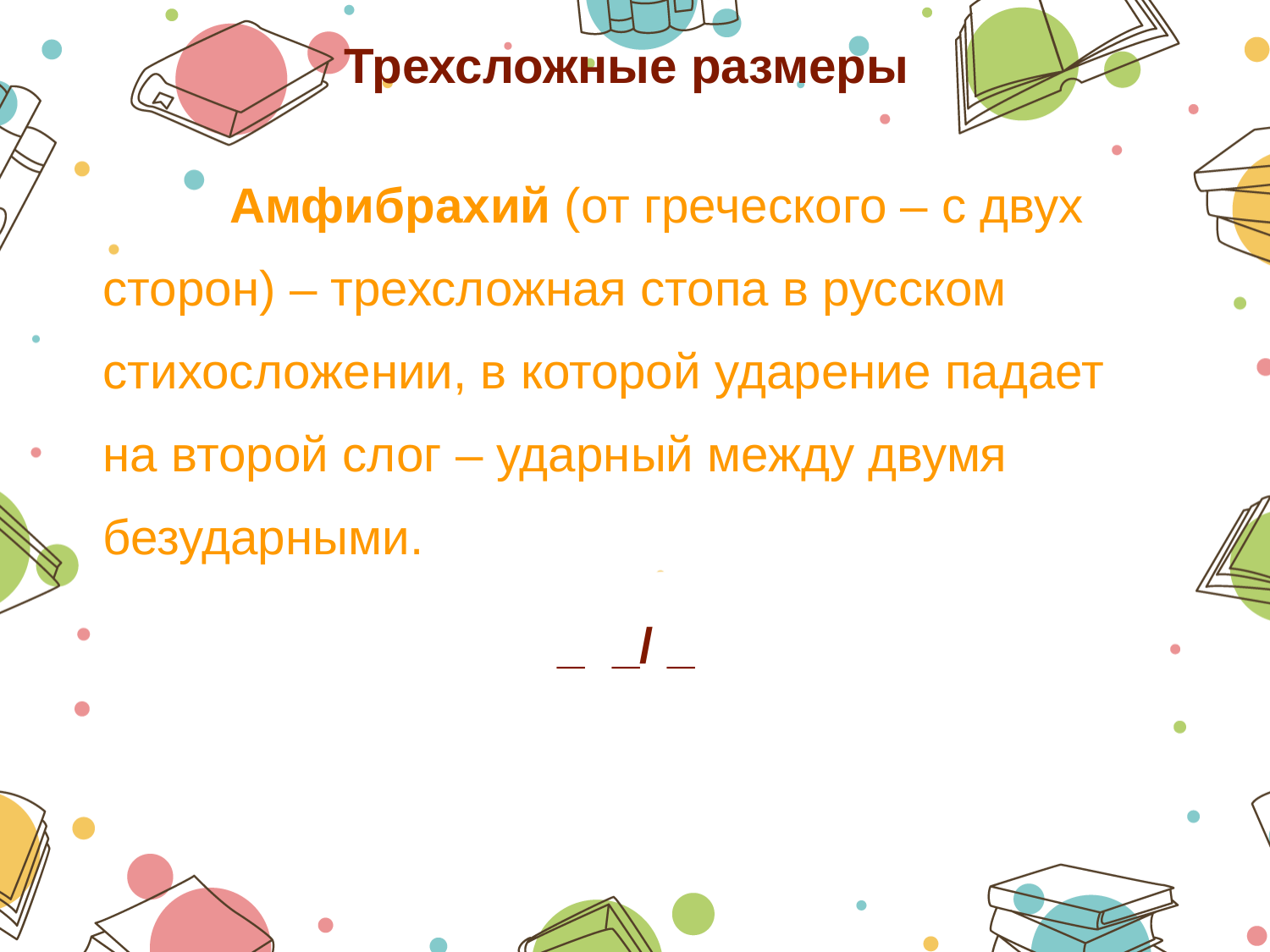

Трехсложные размеры

	Амфибрахий (от греческого – с двух сторон) – трехсложная стопа в русском стихосложении, в которой ударение падает на второй слог – ударный между двумя безударными.

_  _/ _